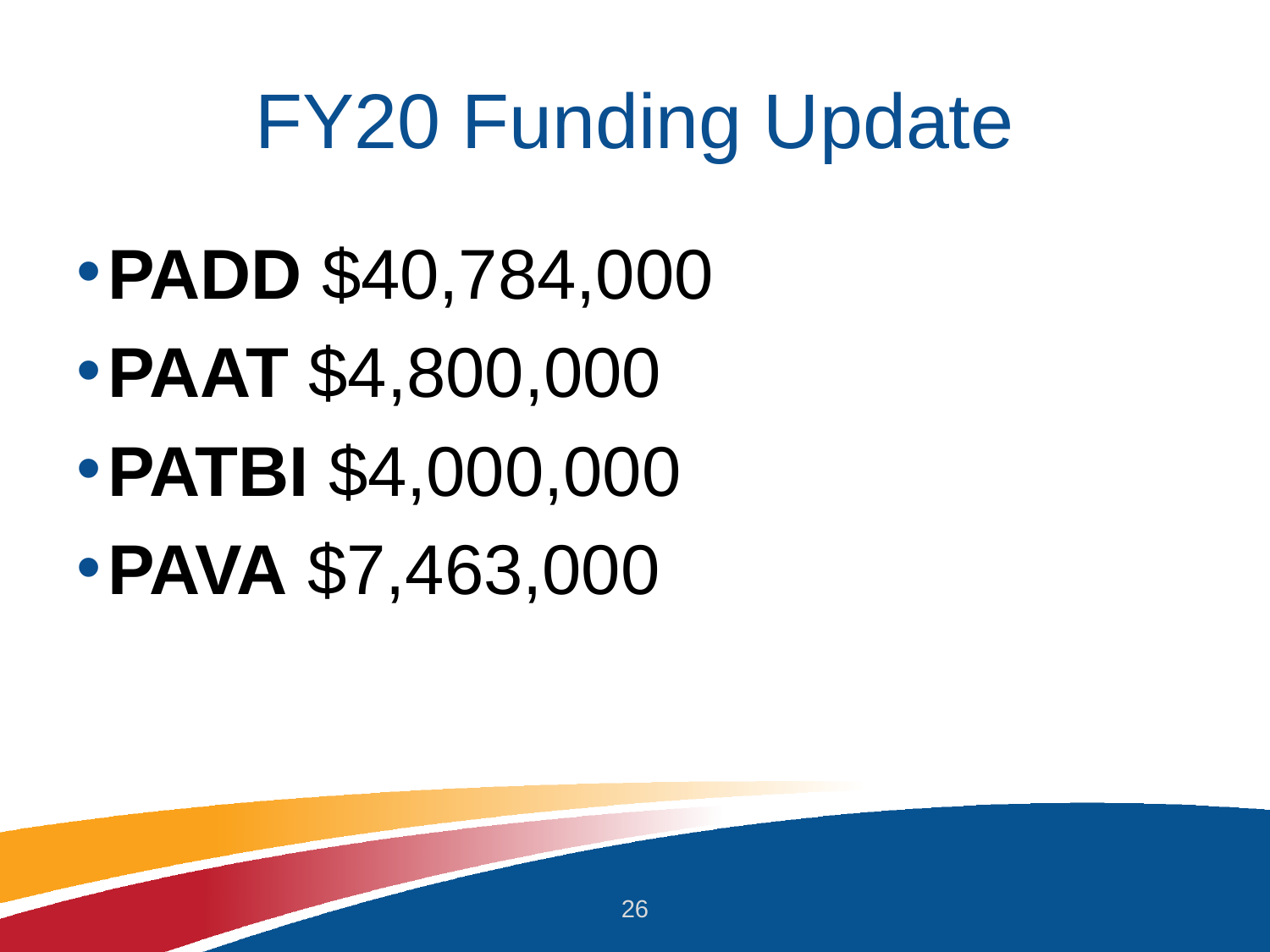

# FY20 Funding Update
PADD $40,784,000
PAAT $4,800,000
PATBI $4,000,000
PAVA $7,463,000

26